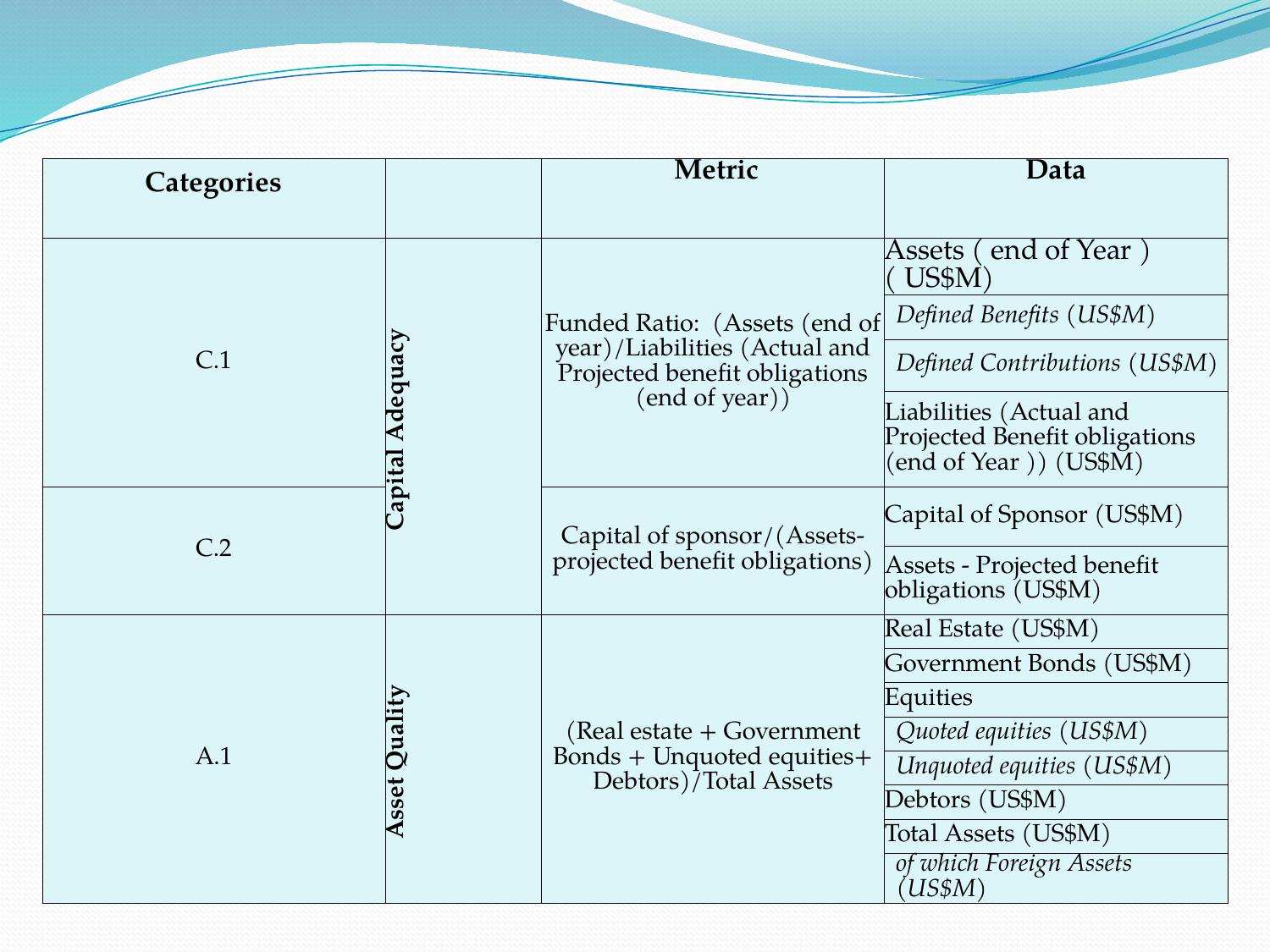

#
| Categories |  | Metric | Data |
| --- | --- | --- | --- |
| C.1 | Capital Adequacy | Funded Ratio: (Assets (end of year)/Liabilities (Actual and Projected benefit obligations (end of year)) | Assets ( end of Year ) ( US$M) |
|  |  |  | Defined Benefits (US$M) |
|  |  |  | Defined Contributions (US$M) |
|  |  |  | Liabilities (Actual and Projected Benefit obligations (end of Year )) (US$M) |
| C.2 |  | Capital of sponsor/(Assets-projected benefit obligations) | Capital of Sponsor (US$M) |
|  |  |  | Assets - Projected benefit obligations (US$M) |
| A.1 | Asset Quality | (Real estate + Government Bonds + Unquoted equities+ Debtors)/Total Assets | Real Estate (US$M) |
|  |  |  | Government Bonds (US$M) |
|  |  |  | Equities |
|  |  |  | Quoted equities (US$M) |
|  |  |  | Unquoted equities (US$M) |
|  |  |  | Debtors (US$M) |
|  |  |  | Total Assets (US$M) |
|  |  |  | of which Foreign Assets (US$M) |